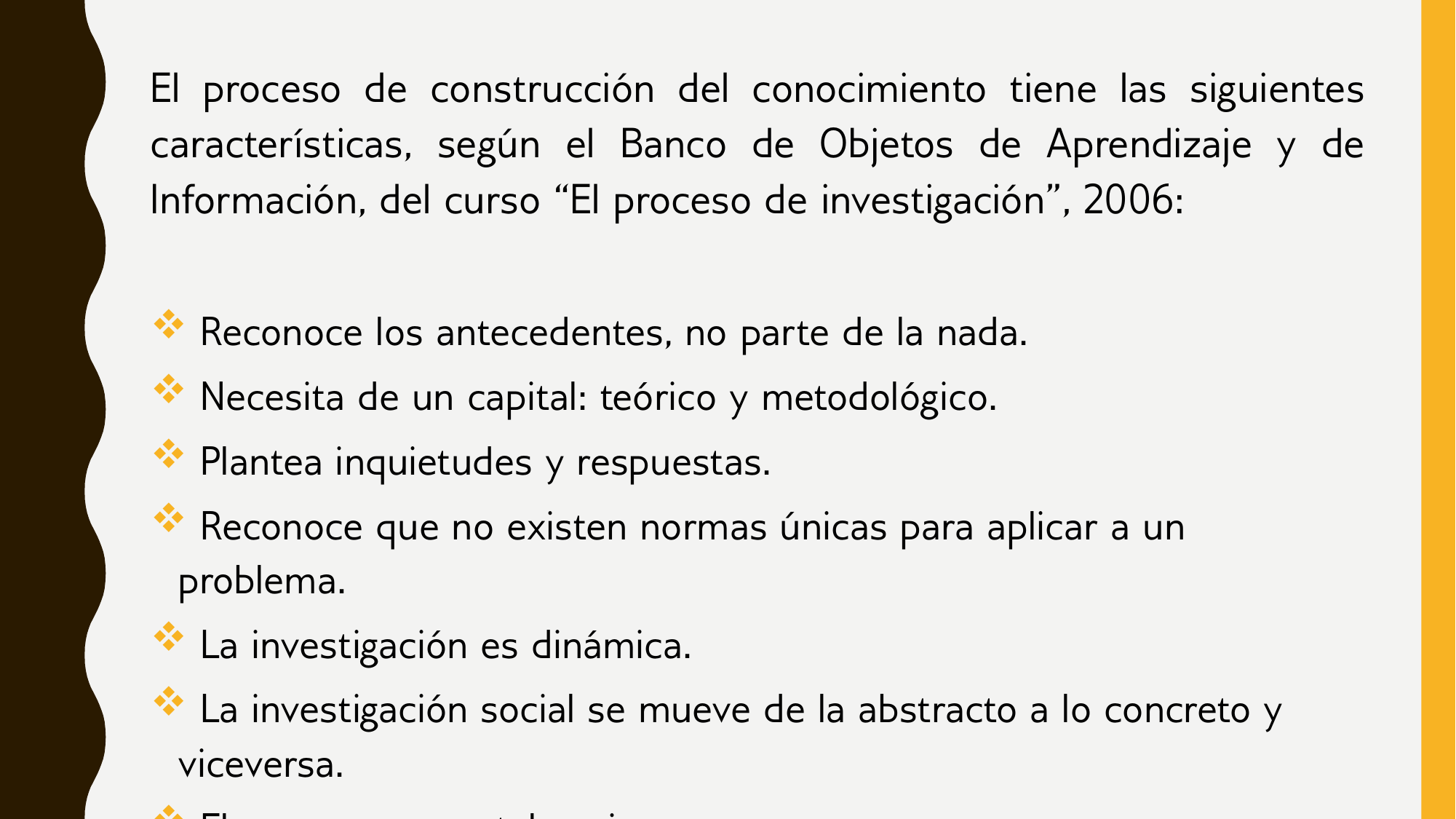

El proceso de construcción del conocimiento tiene las siguientes características, según el Banco de Objetos de Aprendizaje y de Información, del curso “El proceso de investigación”, 2006:

 Reconoce los antecedentes, no parte de la nada.
 Necesita de un capital: teórico y metodológico.
 Plantea inquietudes y respuestas.
 Reconoce que no existen normas únicas para aplicar a un problema.
 La investigación es dinámica.
 La investigación social se mueve de la abstracto a lo concreto y viceversa.
 El proceso como tal sugiere pasos.